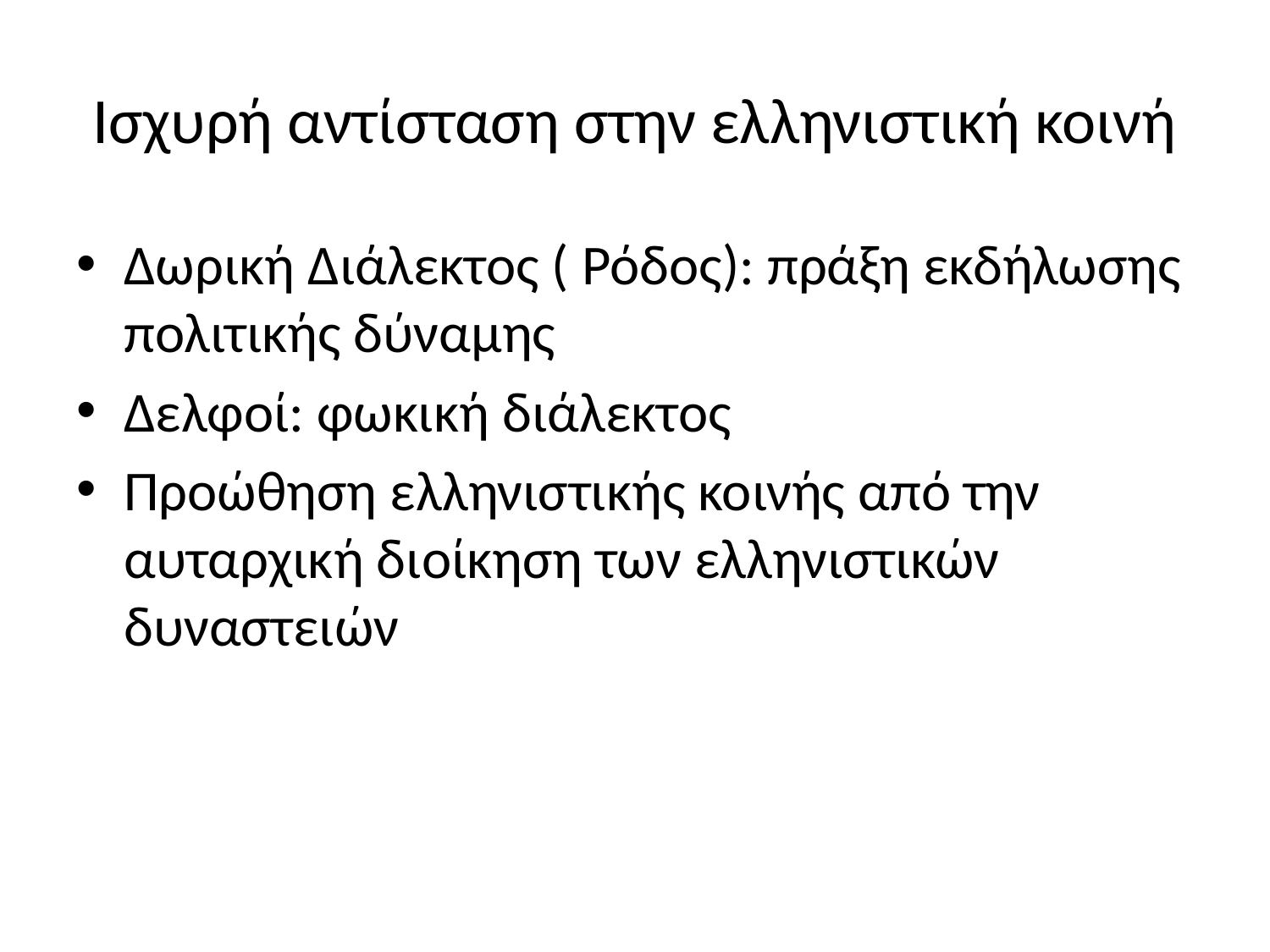

# Ισχυρή αντίσταση στην ελληνιστική κοινή
Δωρική Διάλεκτος ( Ρόδος): πράξη εκδήλωσης πολιτικής δύναμης
Δελφοί: φωκική διάλεκτος
Προώθηση ελληνιστικής κοινής από την αυταρχική διοίκηση των ελληνιστικών δυναστειών